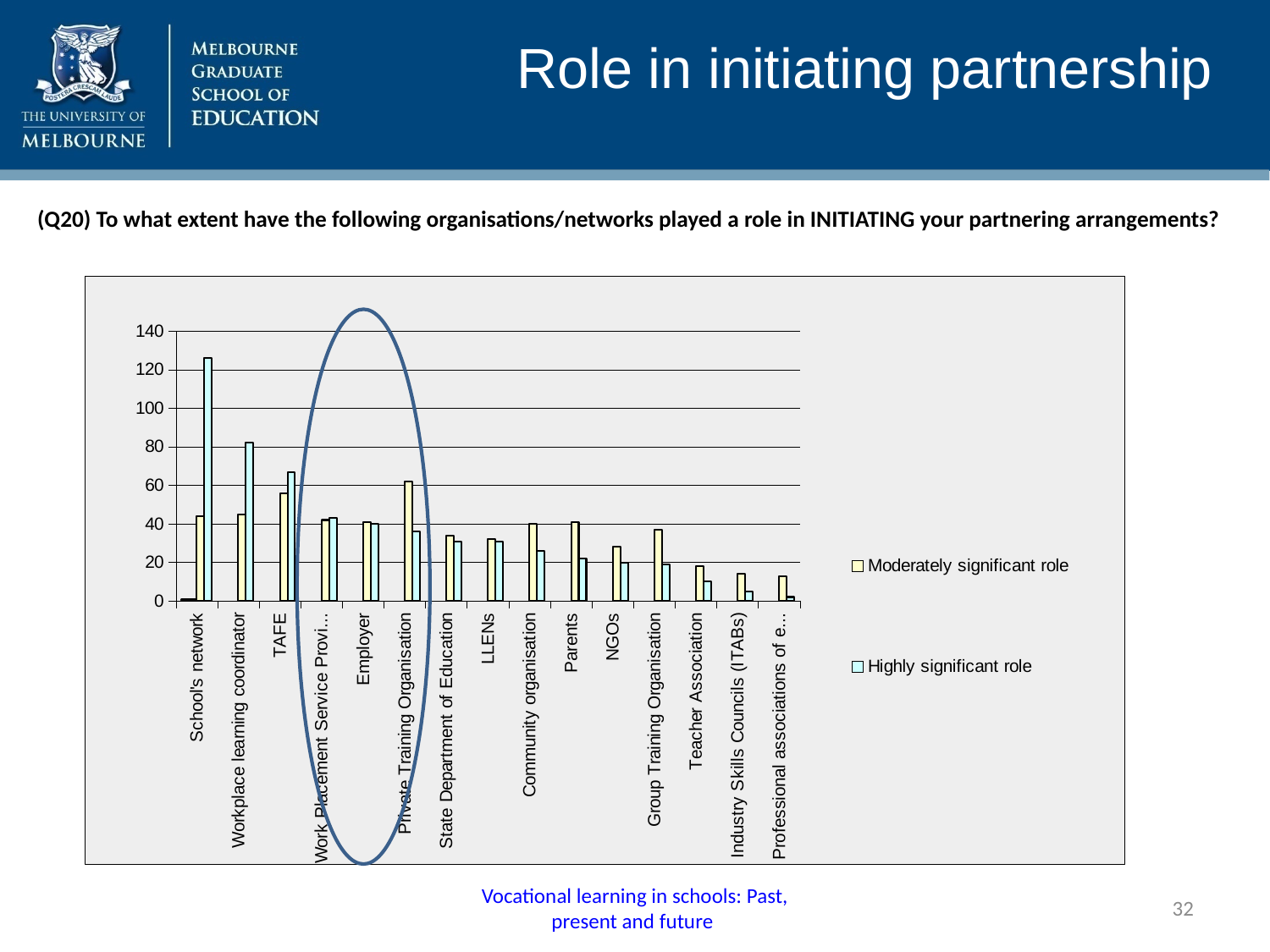

Role in initiating partnership
(Q20) To what extent have the following organisations/networks played a role in INITIATING your partnering arrangements?

[unsupported chart]

Vocational learning in schools: Past, present and future
32